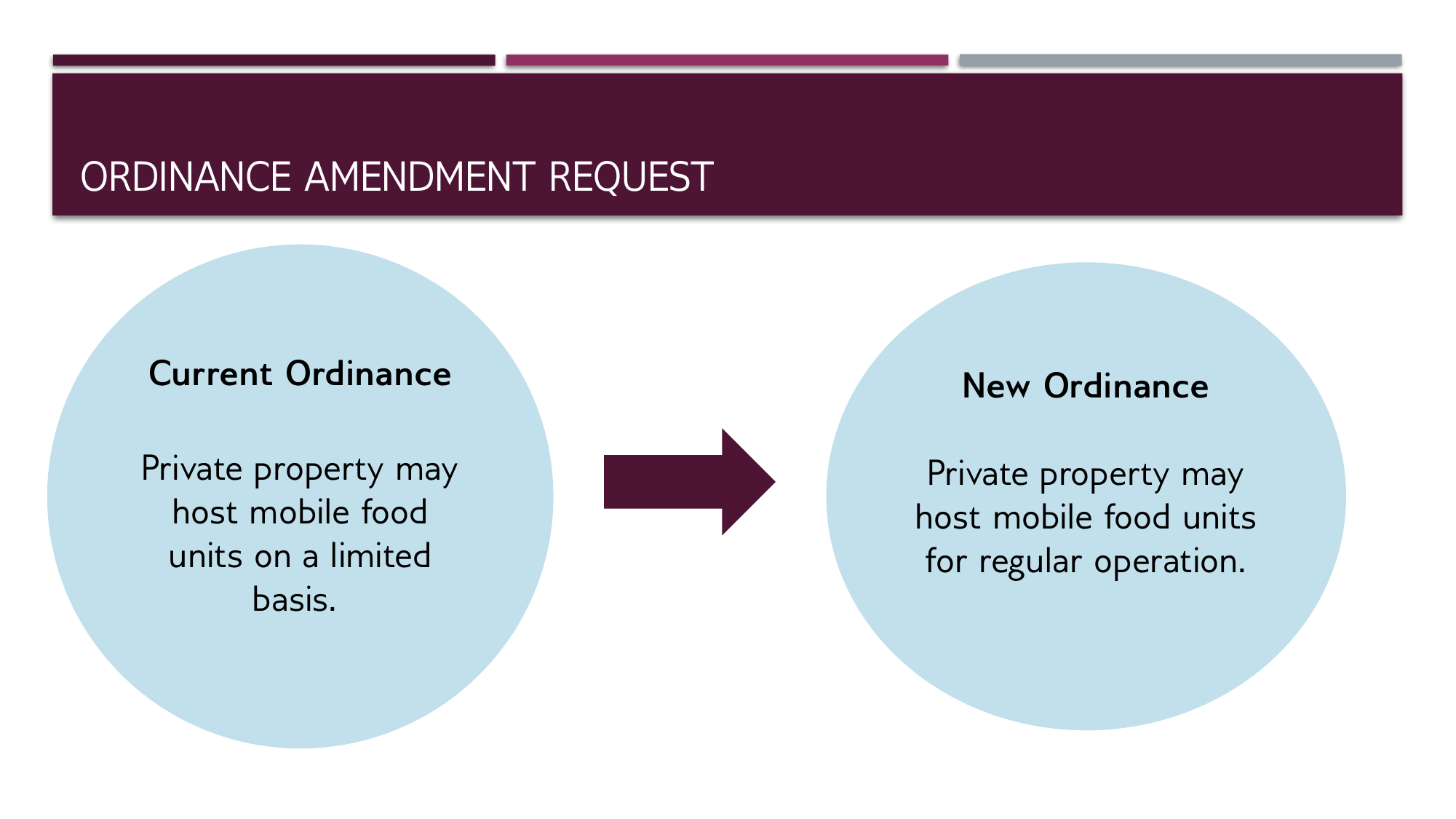

# Ordinance Amendment Request

New Ordinance

Private property may host mobile food units for regular operation.

Current Ordinance

Private property may host mobile food units on a limited basis.